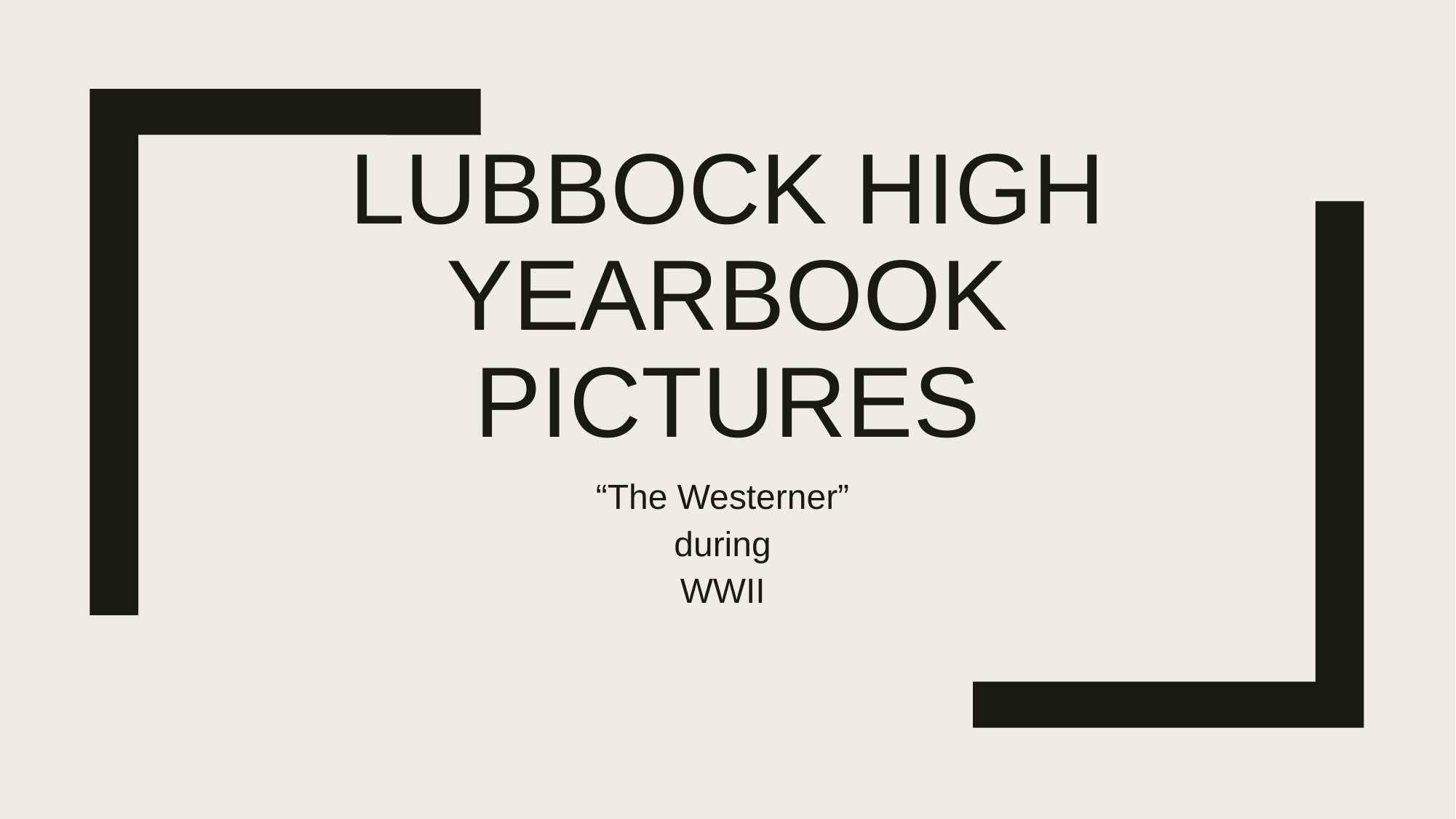

# Lubbock High Yearbook Pictures
“The Westerner”
during
WWII